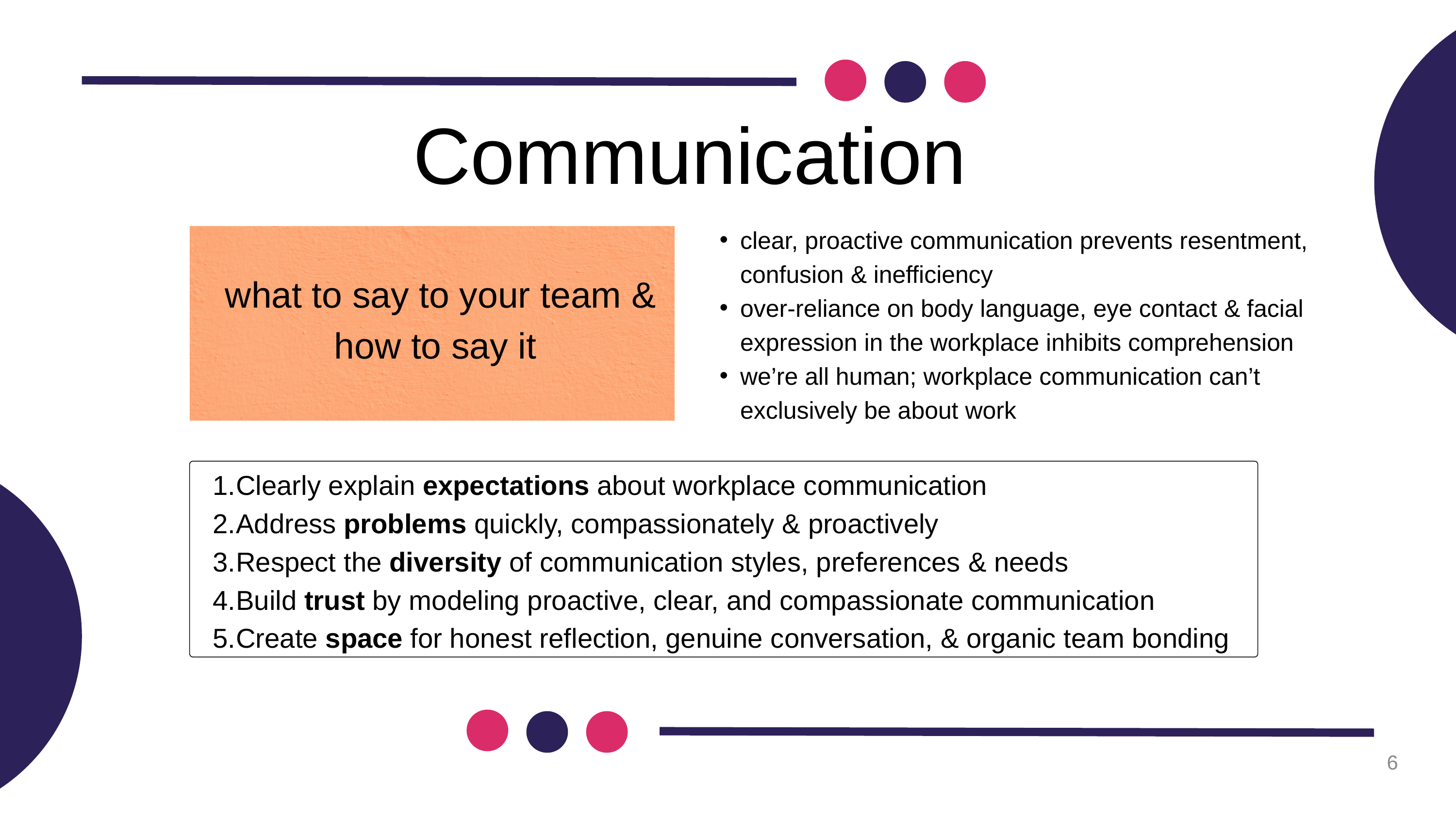

Communication

clear, proactive communication prevents resentment, confusion & inefficiency
over-reliance on body language, eye contact & facial expression in the workplace inhibits comprehension
we’re all human; workplace communication can’t exclusively be about work

what to say to your team & how to say it

Clearly explain expectations about workplace communication
Address problems quickly, compassionately & proactively
Respect the diversity of communication styles, preferences & needs
Build trust by modeling proactive, clear, and compassionate communication
Create space for honest reflection, genuine conversation, & organic team bonding

6